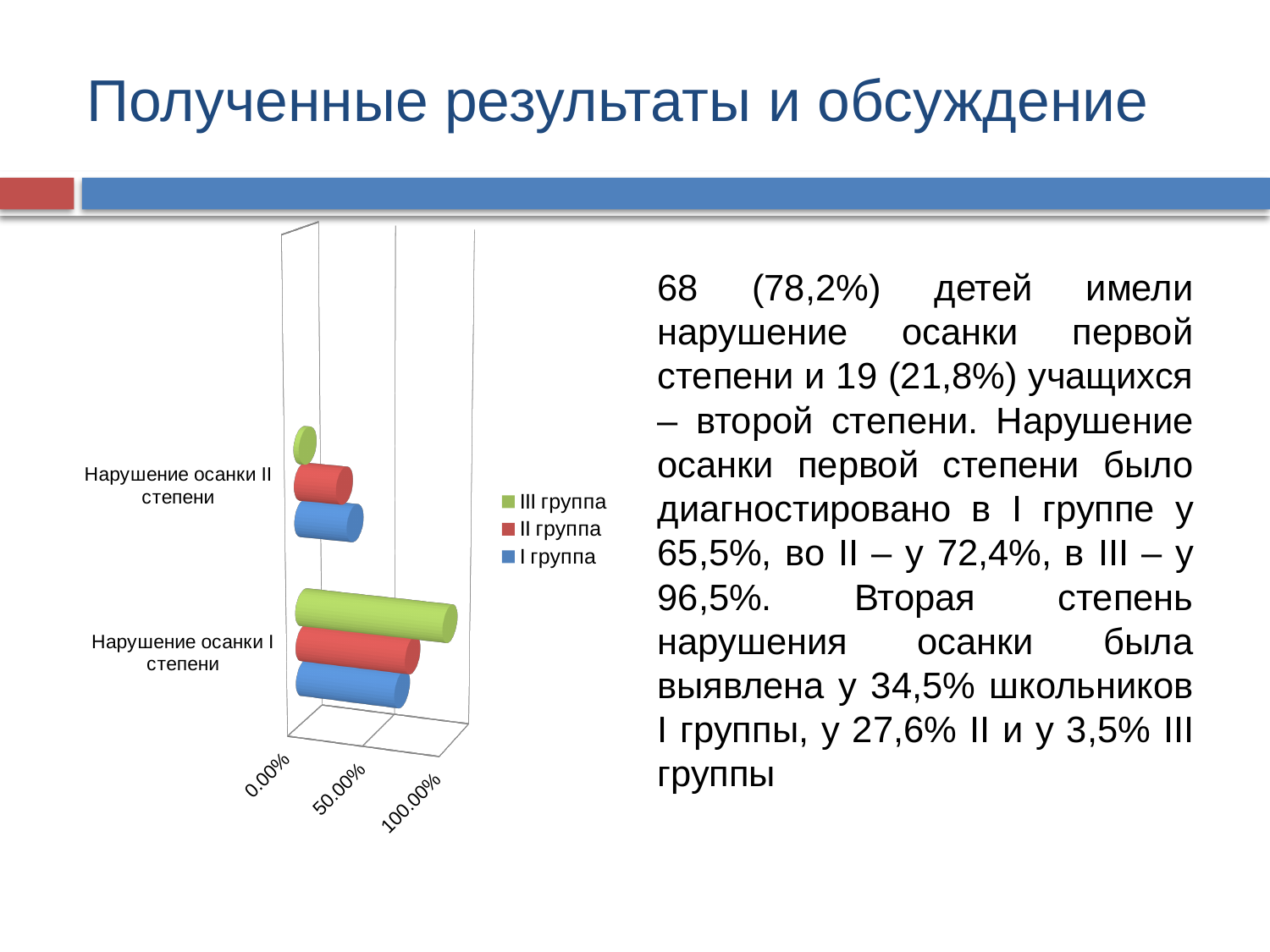

# Полученные результаты и обсуждение

[unsupported chart]

68 (78,2%) детей имели нарушение осанки первой степени и 19 (21,8%) учащихся – второй степени. Нарушение осанки первой степени было диагностировано в I группе у 65,5%, во II – у 72,4%, в III – у 96,5%. Вторая степень нарушения осанки была выявлена у 34,5% школьников I группы, у 27,6% II и у 3,5% III группы